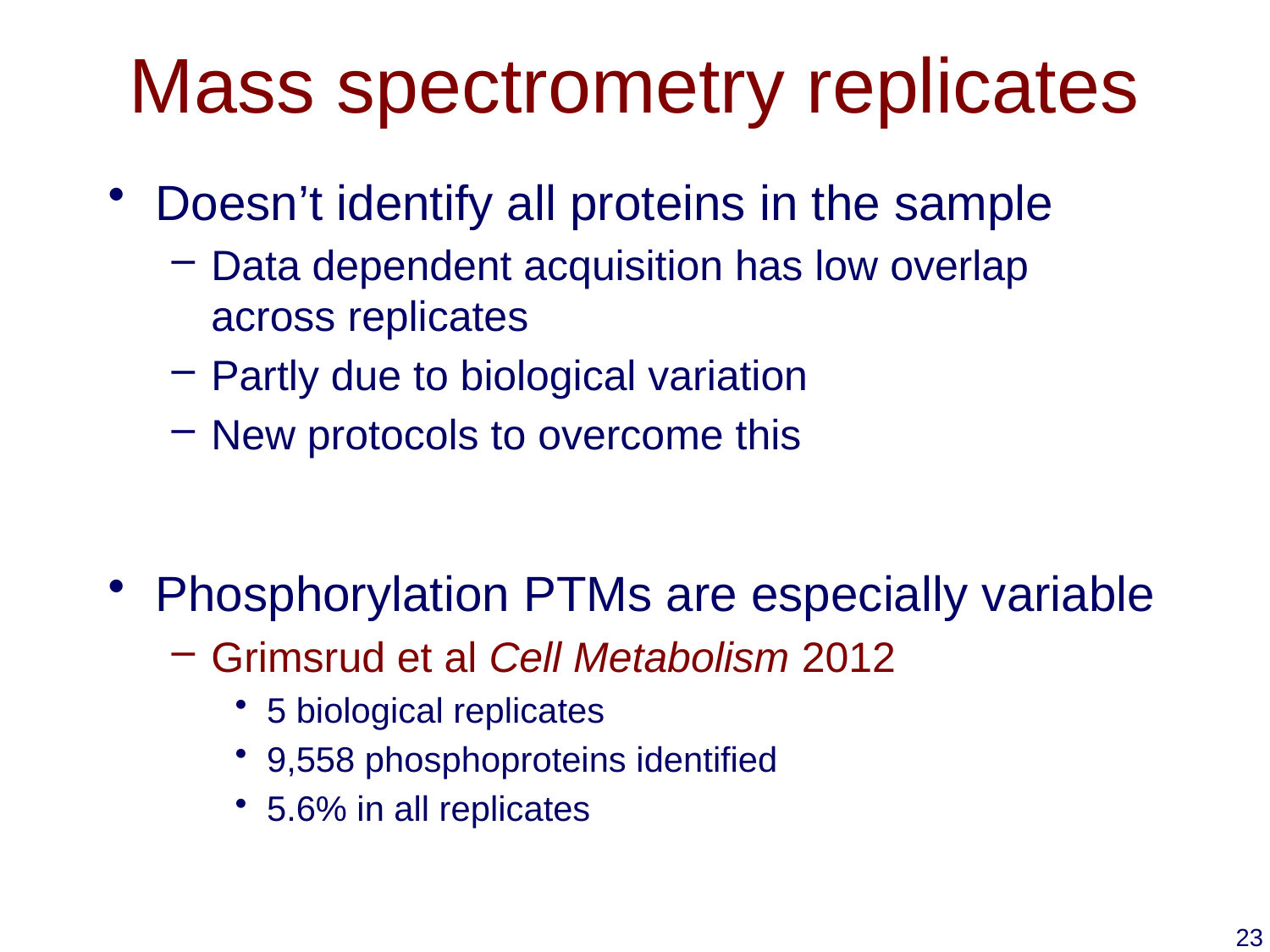

# Mass spectrometry replicates
Doesn’t identify all proteins in the sample
Data dependent acquisition has low overlap across replicates
Partly due to biological variation
New protocols to overcome this

Phosphorylation PTMs are especially variable
Grimsrud et al Cell Metabolism 2012
5 biological replicates
9,558 phosphoproteins identified
5.6% in all replicates

23